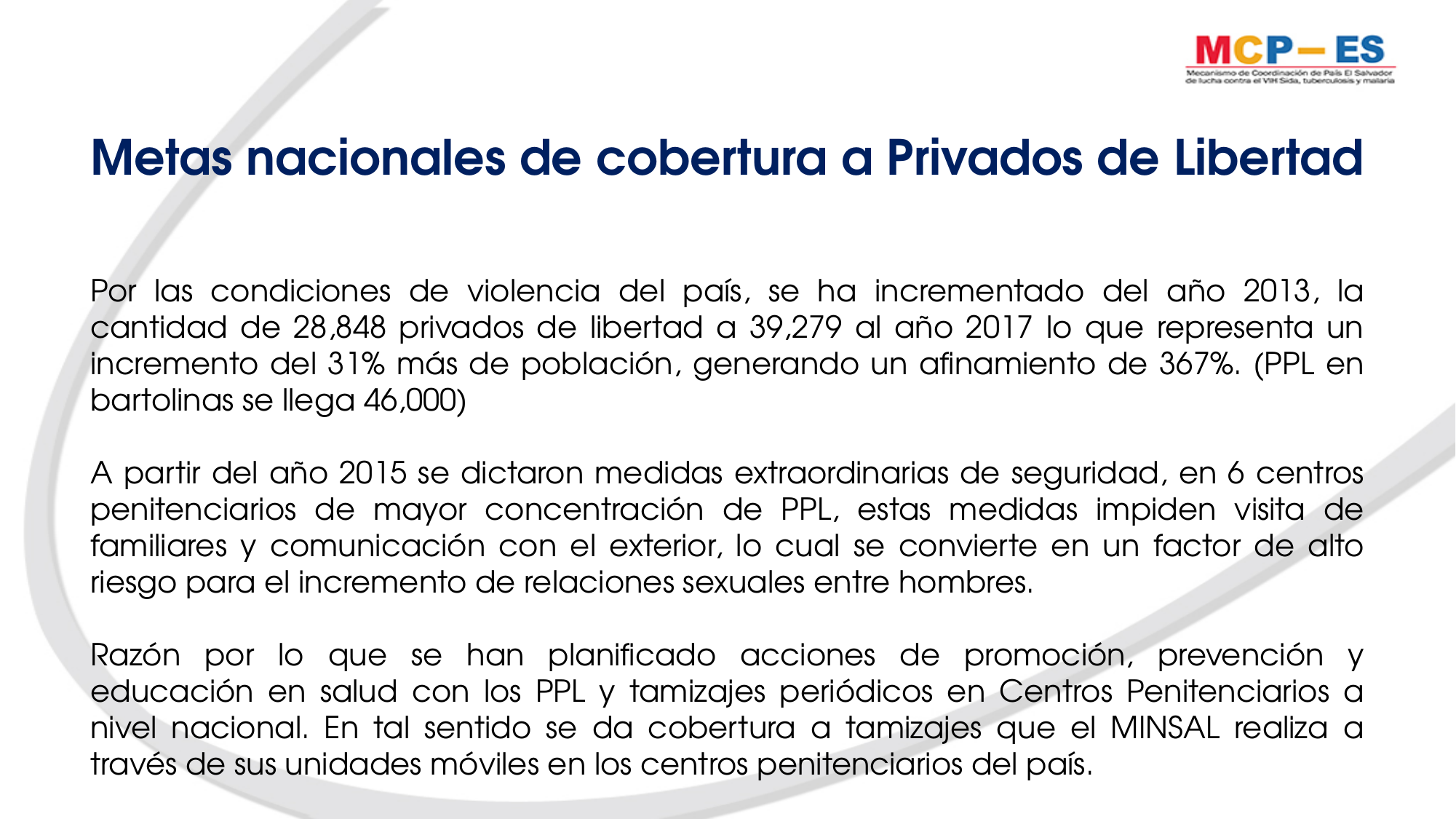

Metas nacionales de cobertura a Privados de Libertad
Por las condiciones de violencia del país, se ha incrementado del año 2013, la cantidad de 28,848 privados de libertad a 39,279 al año 2017 lo que representa un incremento del 31% más de población, generando un afinamiento de 367%. (PPL en bartolinas se llega 46,000)

A partir del año 2015 se dictaron medidas extraordinarias de seguridad, en 6 centros penitenciarios de mayor concentración de PPL, estas medidas impiden visita de familiares y comunicación con el exterior, lo cual se convierte en un factor de alto riesgo para el incremento de relaciones sexuales entre hombres.

Razón por lo que se han planificado acciones de promoción, prevención y educación en salud con los PPL y tamizajes periódicos en Centros Penitenciarios a nivel nacional. En tal sentido se da cobertura a tamizajes que el MINSAL realiza a través de sus unidades móviles en los centros penitenciarios del país.